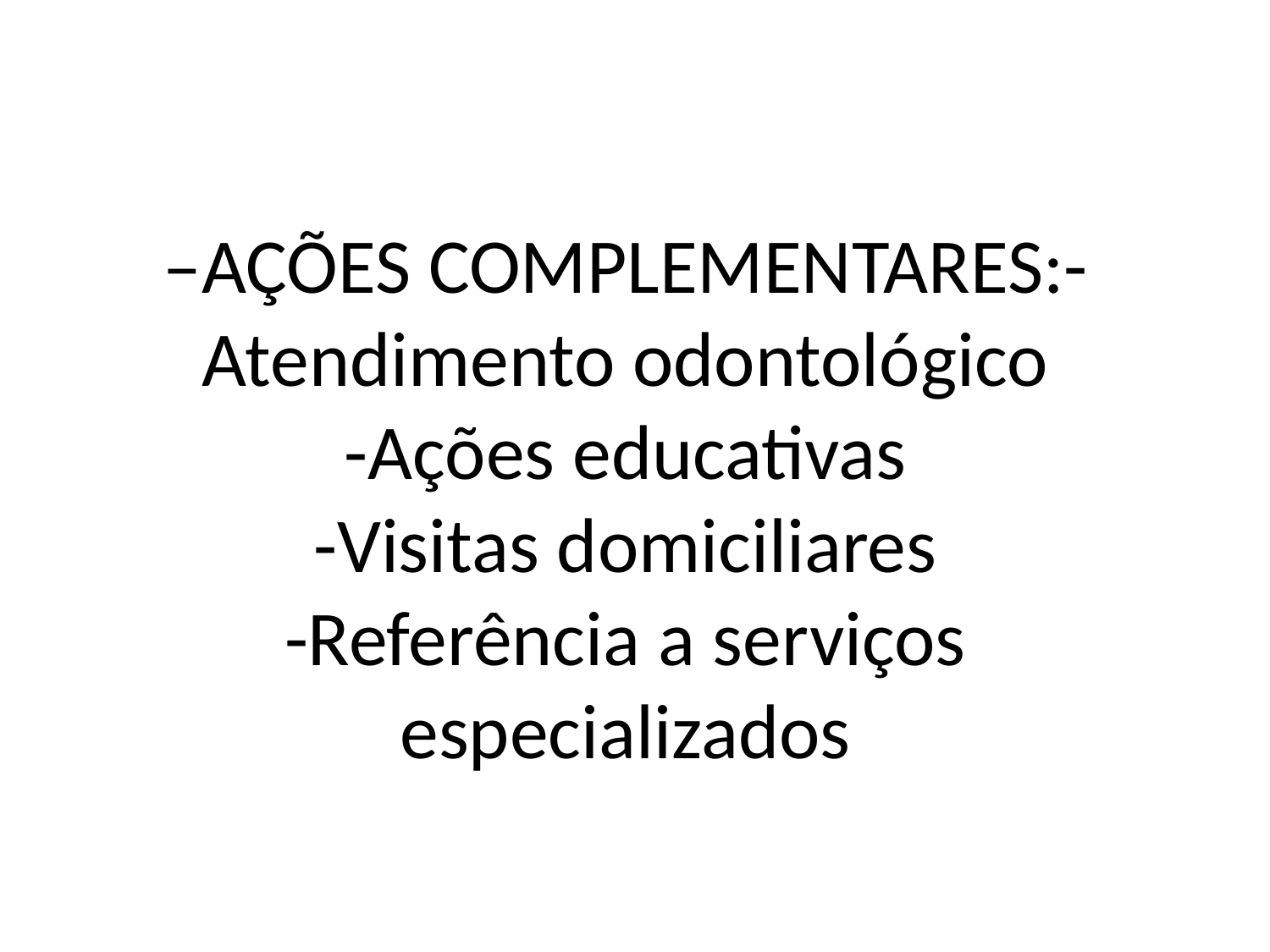

# –AÇÕES COMPLEMENTARES:-Atendimento odontológico -Ações educativas -Visitas domiciliares -Referência a serviços especializados